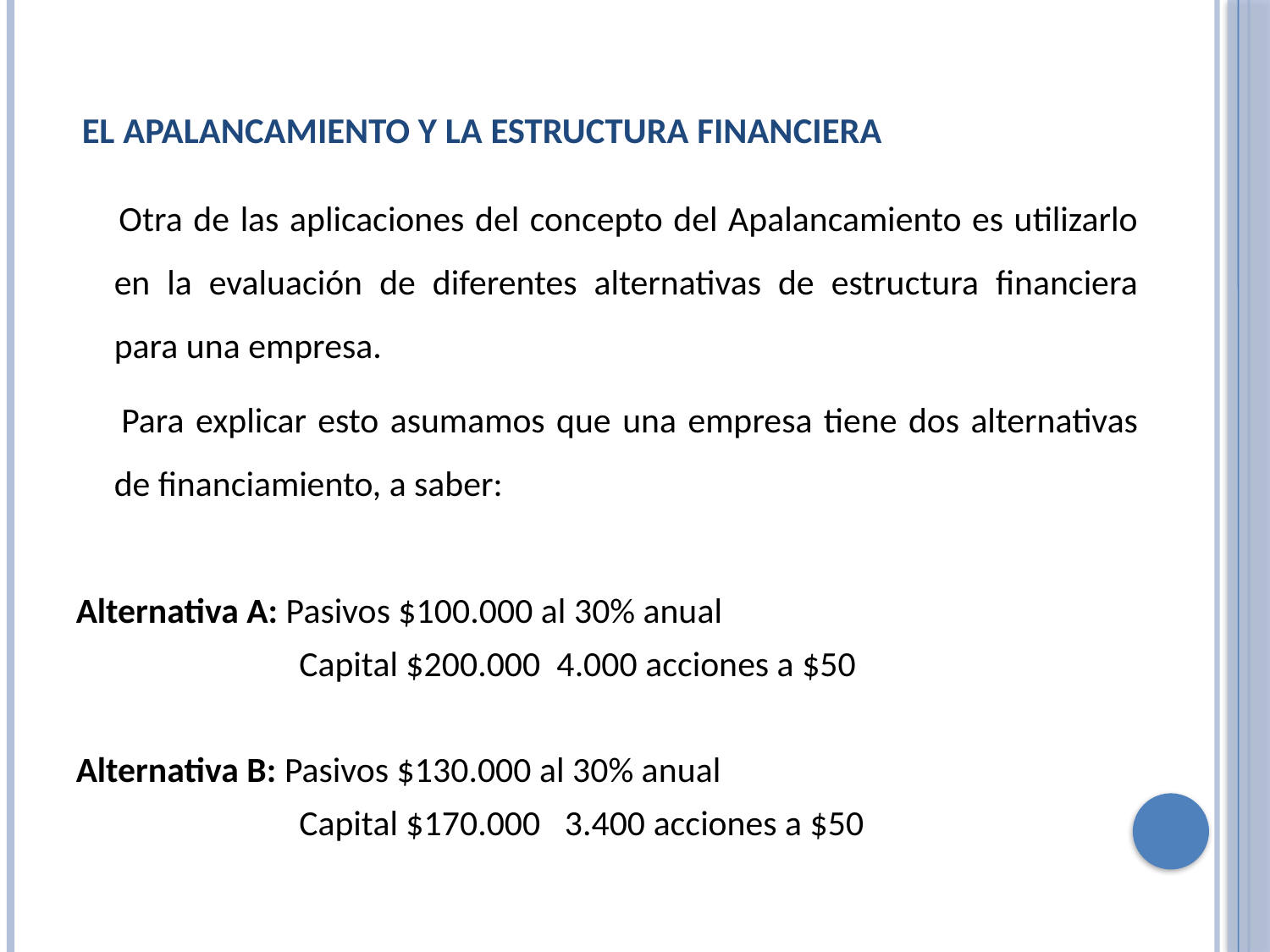

# EL APALANCAMIENTO Y LA ESTRUCTURA FINANCIERA
    Otra de las aplicaciones del concepto del Apalancamiento es utilizarlo en la evaluación de diferentes alternativas de estructura financiera para una empresa.
    Para explicar esto asumamos que una empresa tiene dos alternativas de financiamiento, a saber:

Alternativa A: Pasivos $100.000 al 30% anual
	                       Capital $200.000  4.000 acciones a $50

Alternativa B: Pasivos $130.000 al 30% anual
	                       Capital $170.000   3.400 acciones a $50